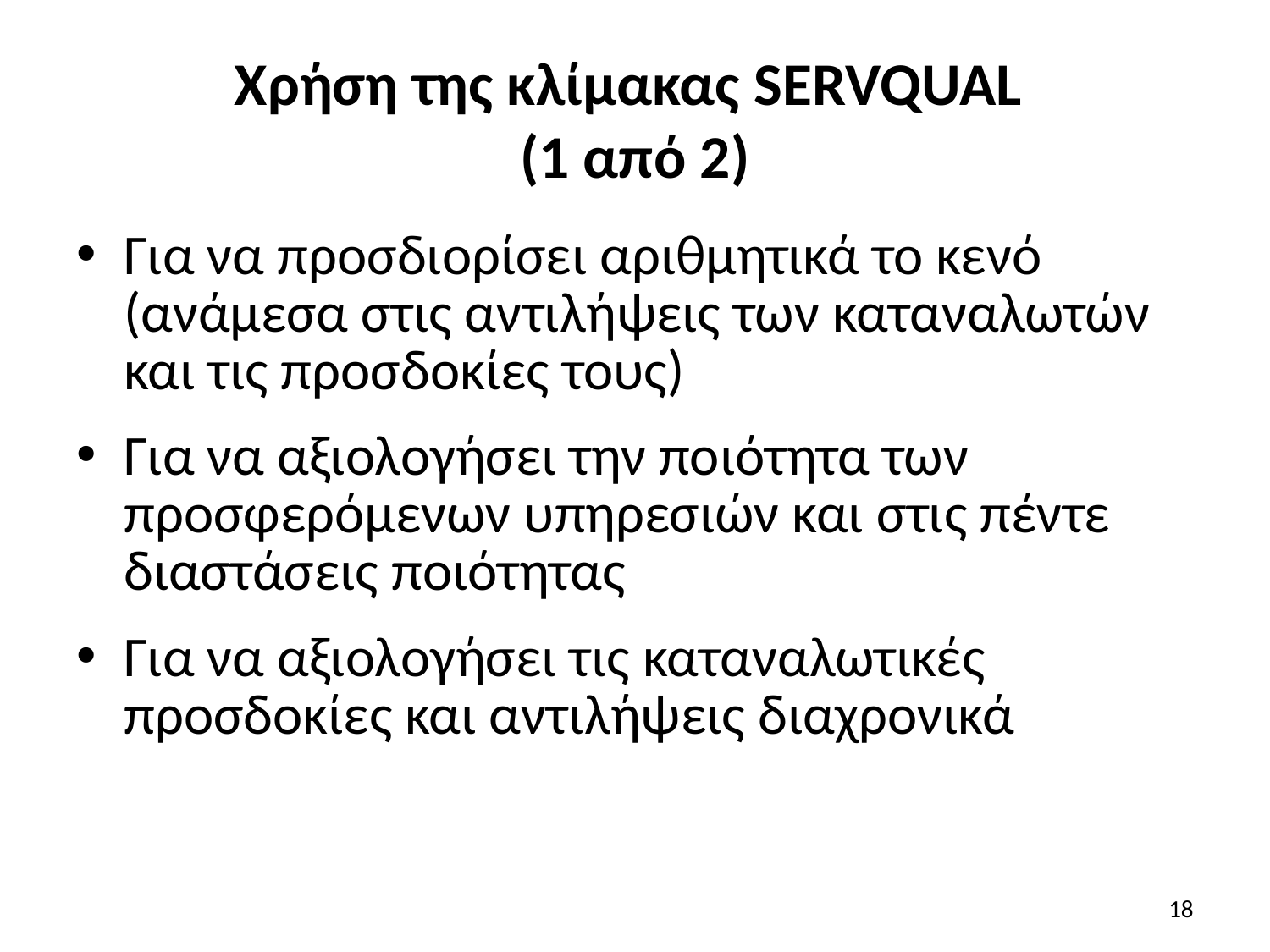

# Χρήση της κλίμακας SERVQUAL (1 από 2)
Για να προσδιορίσει αριθμητικά το κενό (ανάμεσα στις αντιλήψεις των καταναλωτών και τις προσδοκίες τους)
Για να αξιολογήσει την ποιότητα των προσφερόμενων υπηρεσιών και στις πέντε διαστάσεις ποιότητας
Για να αξιολογήσει τις καταναλωτικές προσδοκίες και αντιλήψεις διαχρονικά

18